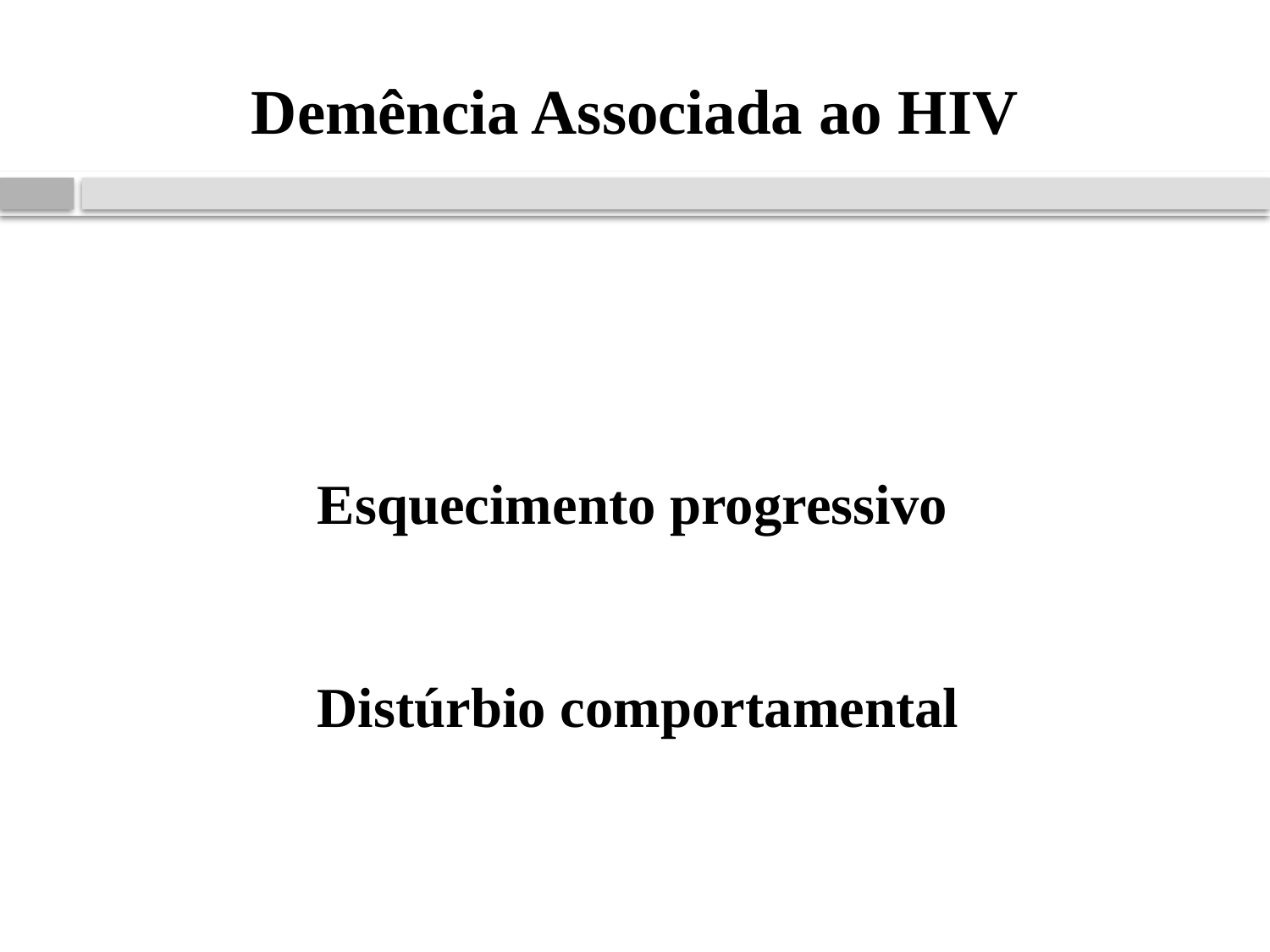

Demência Associada ao HIV
Esquecimento progressivo
Distúrbio comportamental